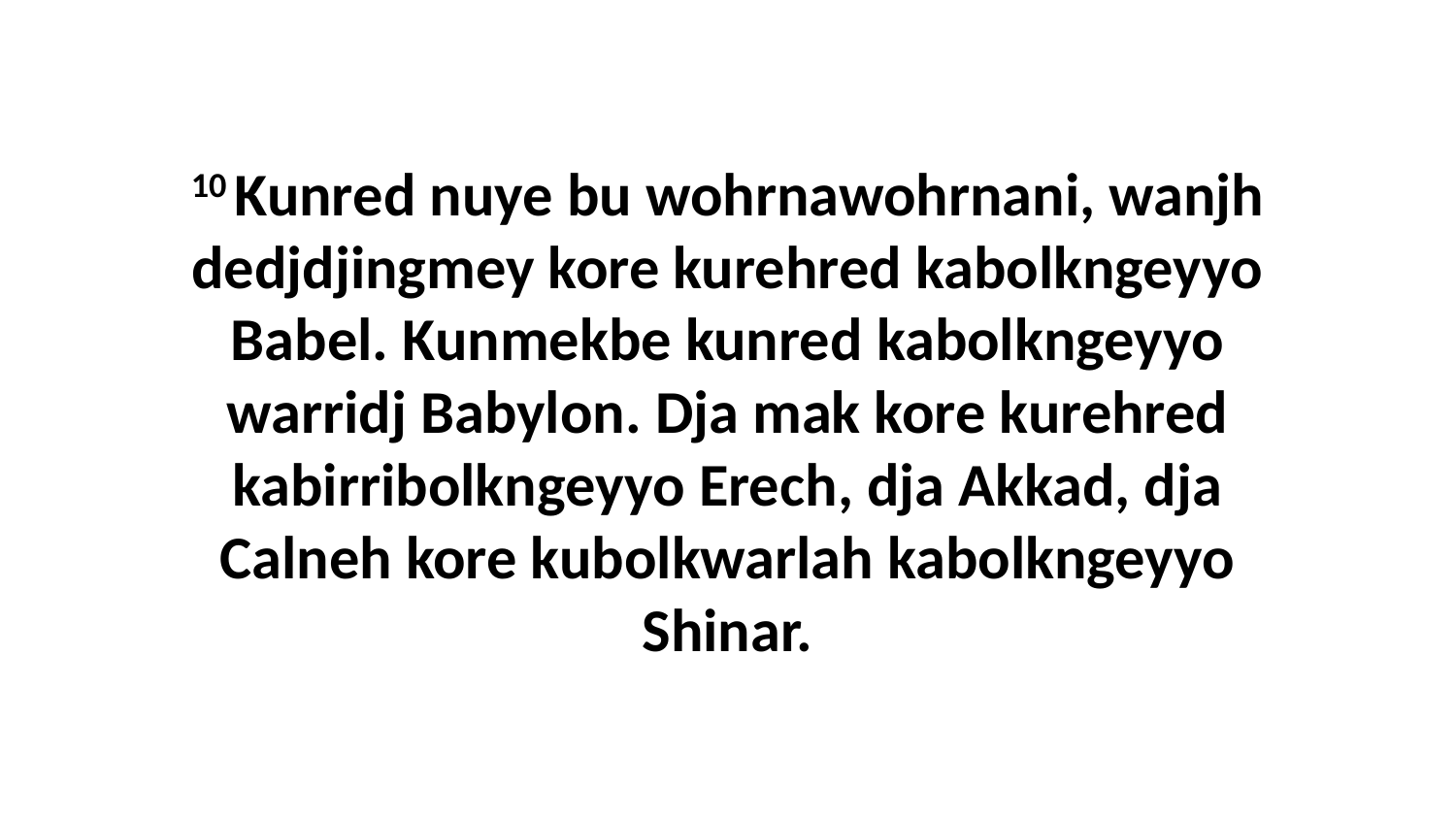

10 Kunred nuye bu wohrnawohrnani, wanjh dedjdjingmey kore kurehred kabolkngeyyo Babel. Kunmekbe kunred kabolkngeyyo warridj Babylon. Dja mak kore kurehred kabirribolkngeyyo Erech, dja Akkad, dja Calneh kore kubolkwarlah kabolkngeyyo Shinar.